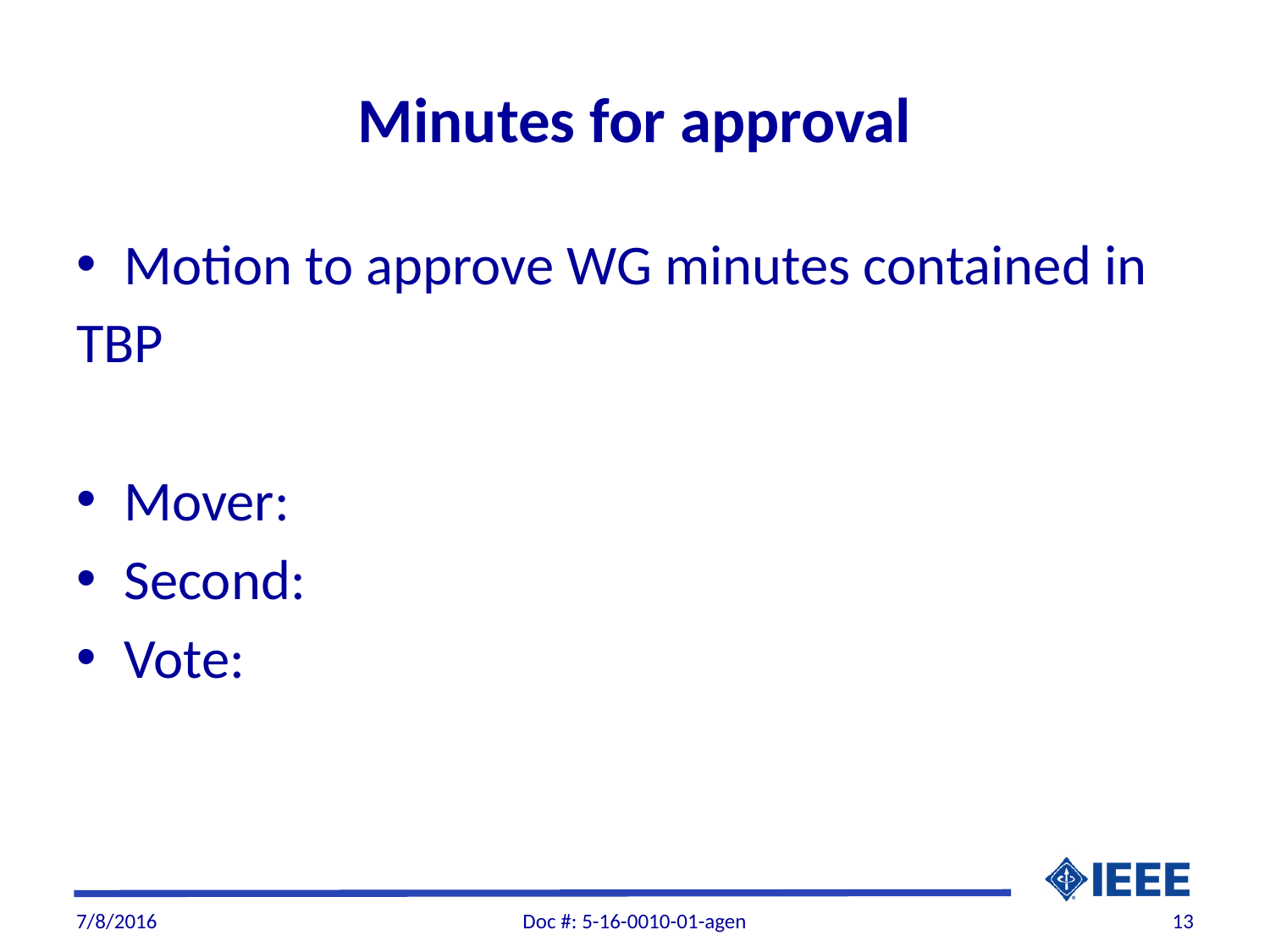

# Minutes for approval
Motion to approve WG minutes contained in
TBP

Mover:
Second:
Vote:

7/8/2016
Doc #: 5-16-0010-01-agen
13